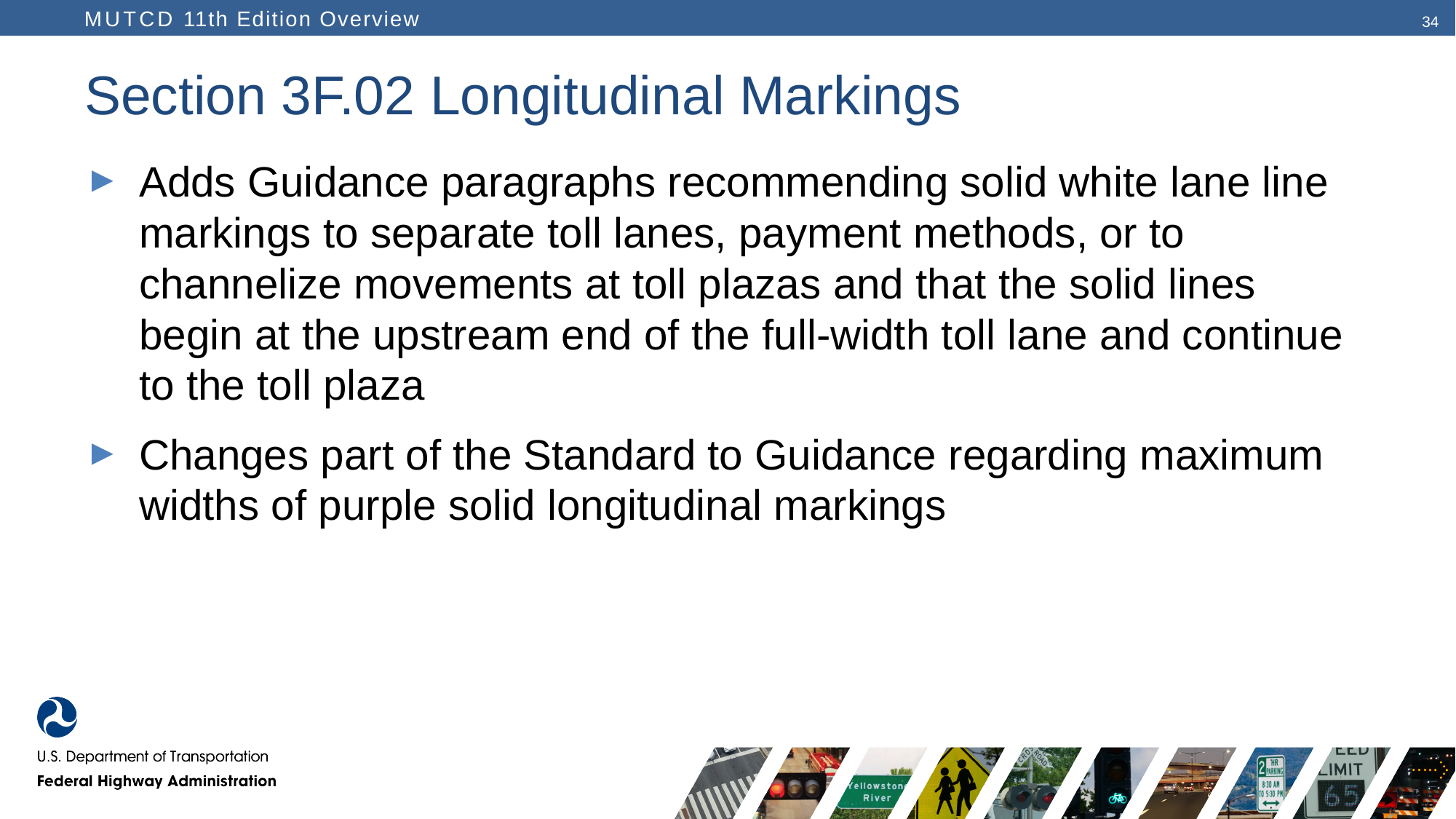

# Section 3F.02 Longitudinal Markings
Adds Guidance paragraphs recommending solid white lane line markings to separate toll lanes, payment methods, or to channelize movements at toll plazas and that the solid lines begin at the upstream end of the full-width toll lane and continue to the toll plaza
Changes part of the Standard to Guidance regarding maximum widths of purple solid longitudinal markings